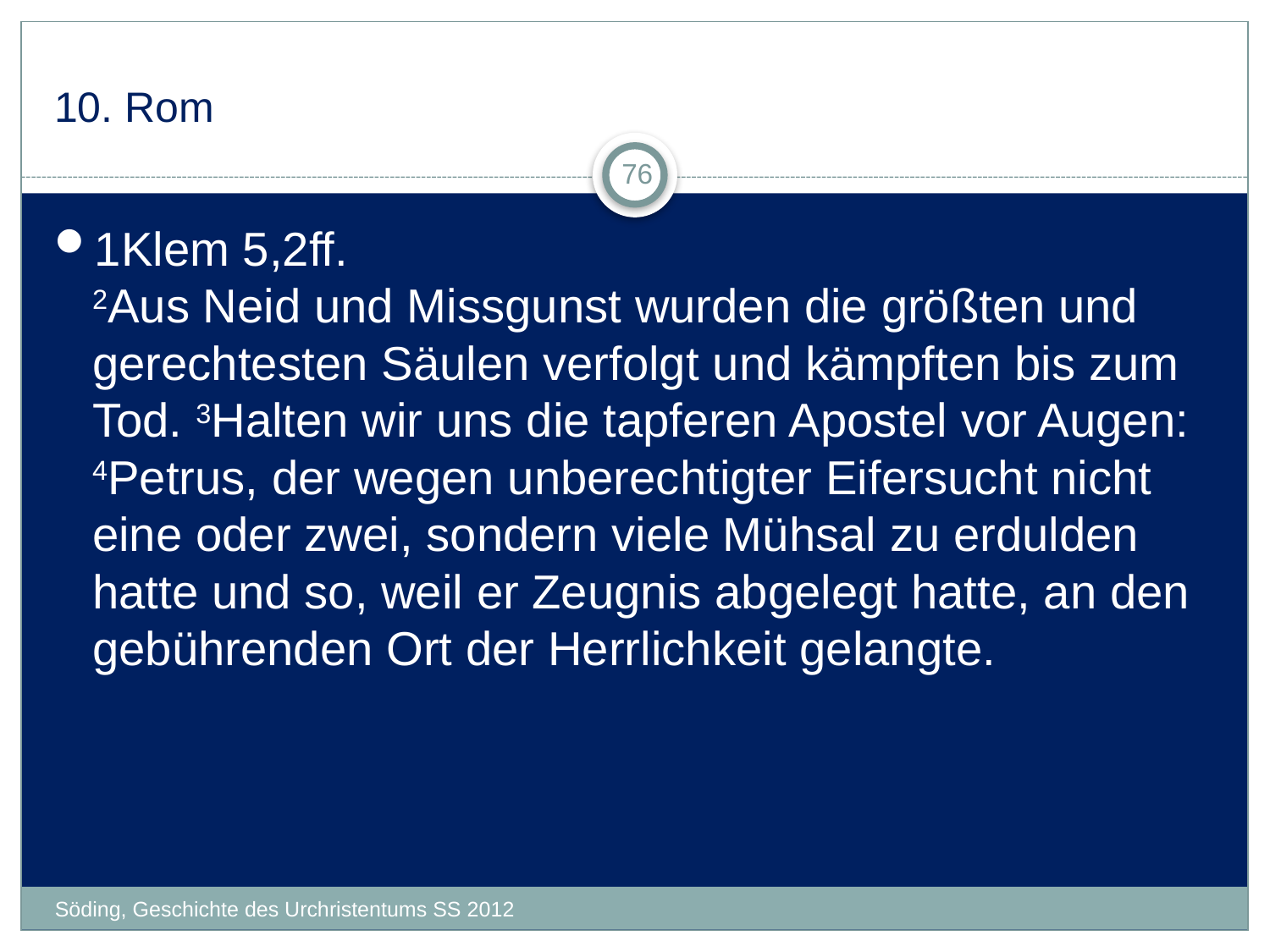

# 10. Rom
76
1Klem 5,2ff.
2Aus Neid und Missgunst wurden die größten und gerechtesten Säulen verfolgt und kämpften bis zum Tod. 3Halten wir uns die tapferen Apostel vor Augen: 4Petrus, der wegen unberechtigter Eifersucht nicht eine oder zwei, sondern viele Mühsal zu erdulden hatte und so, weil er Zeugnis abgelegt hatte, an den gebührenden Ort der Herrlichkeit gelangte.
Söding, Geschichte des Urchristentums SS 2012